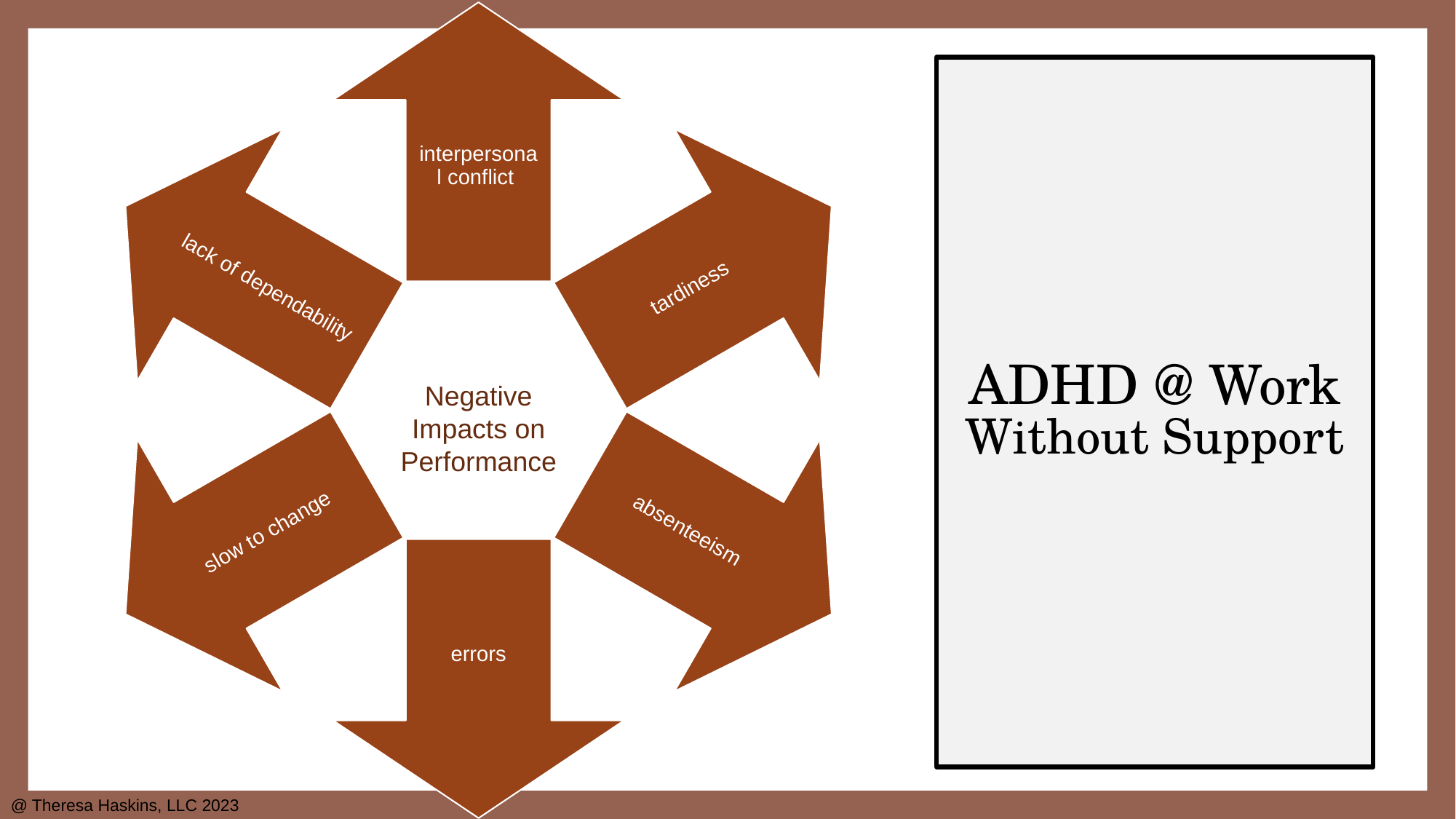

interpersonal conflict
tardiness
absenteeism
errors
slow to change
lack of dependability
# ADHD @ Work Without Support
Negative Impacts on Performance
@ Theresa Haskins, LLC 2023